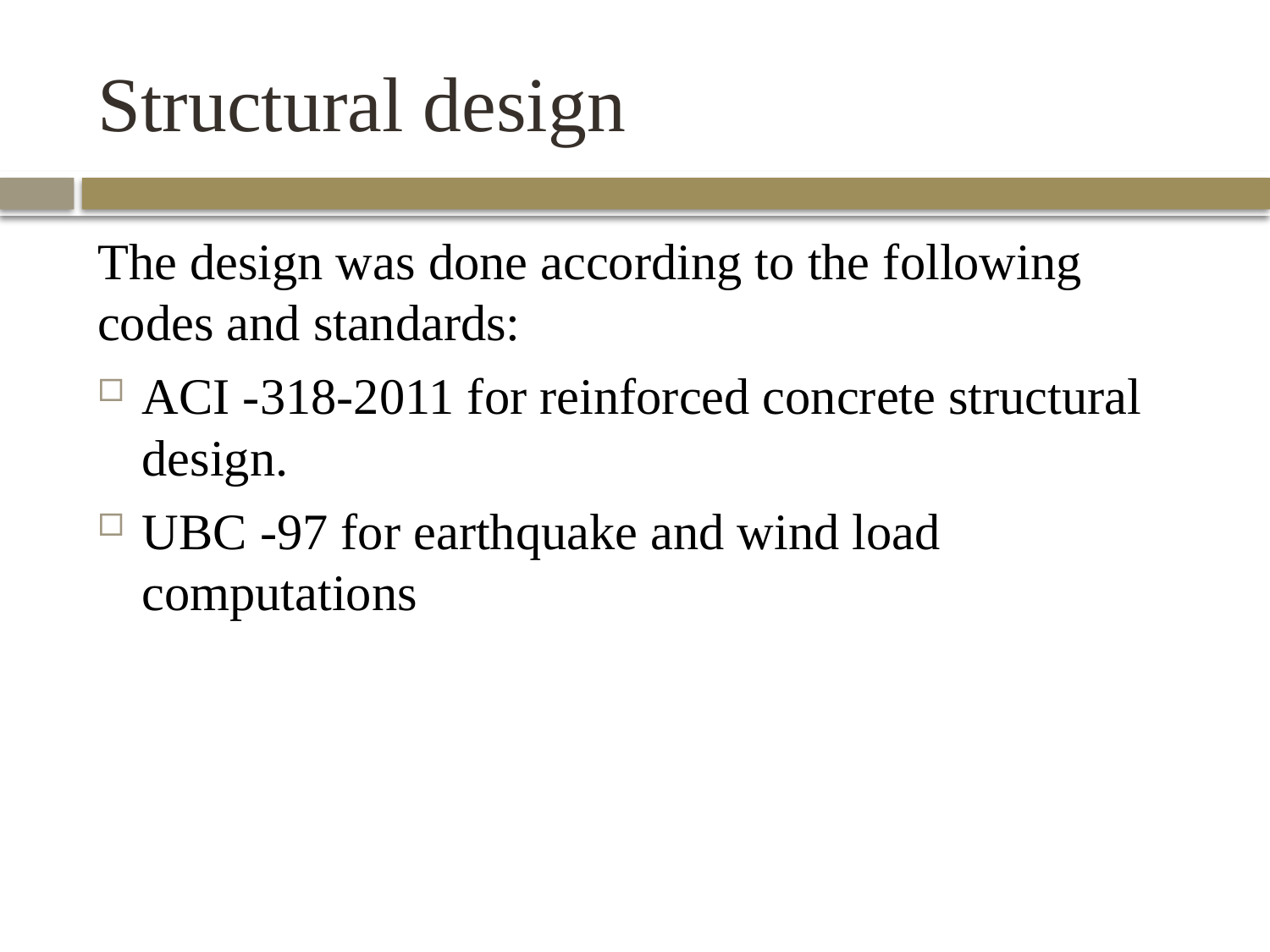

# Structural design
The design was done according to the following codes and standards:
ACI -318-2011 for reinforced concrete structural design.
UBC -97 for earthquake and wind load computations